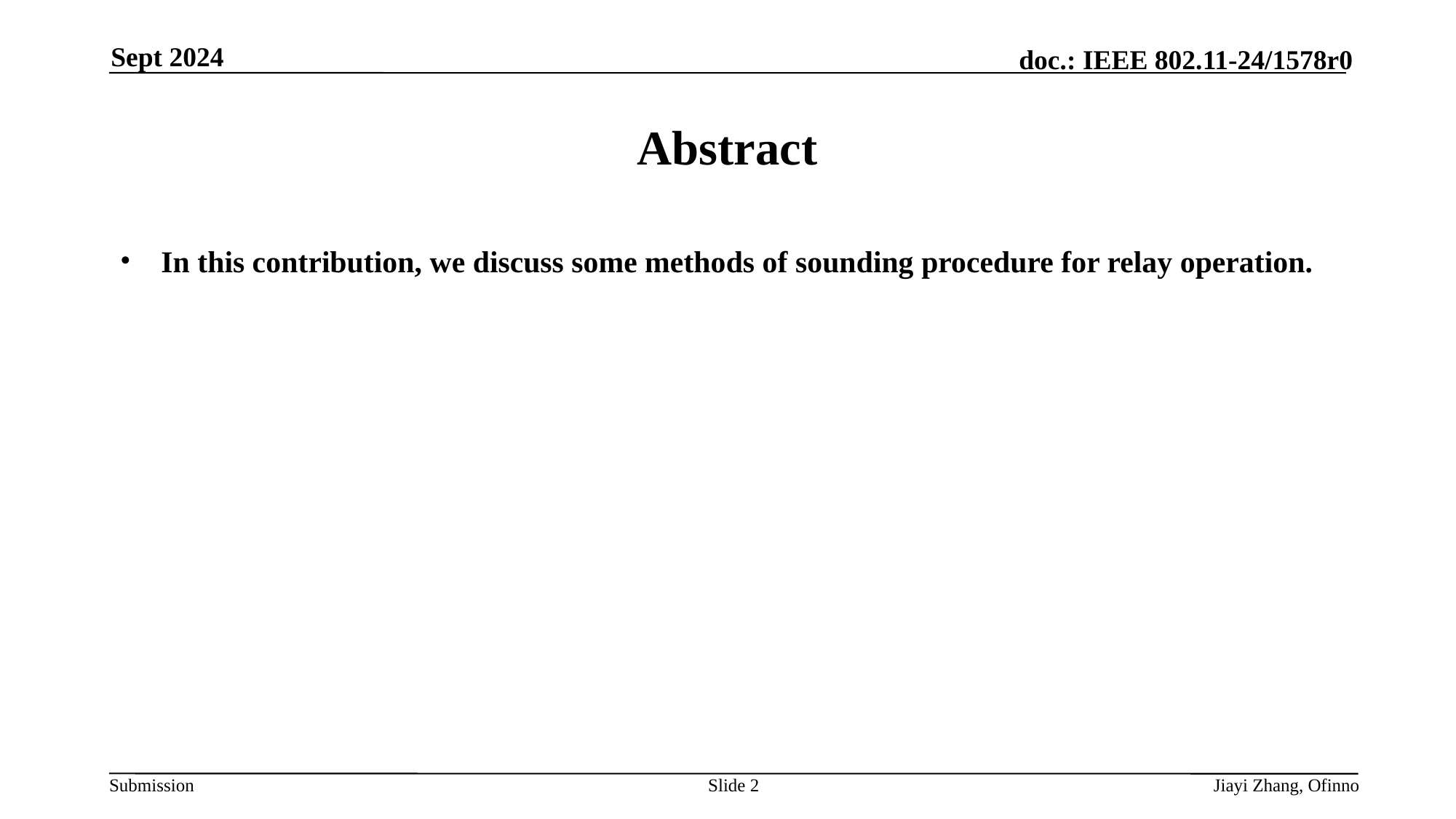

Sept 2024
# Abstract
In this contribution, we discuss some methods of sounding procedure for relay operation.
Slide 2
Jiayi Zhang, Ofinno